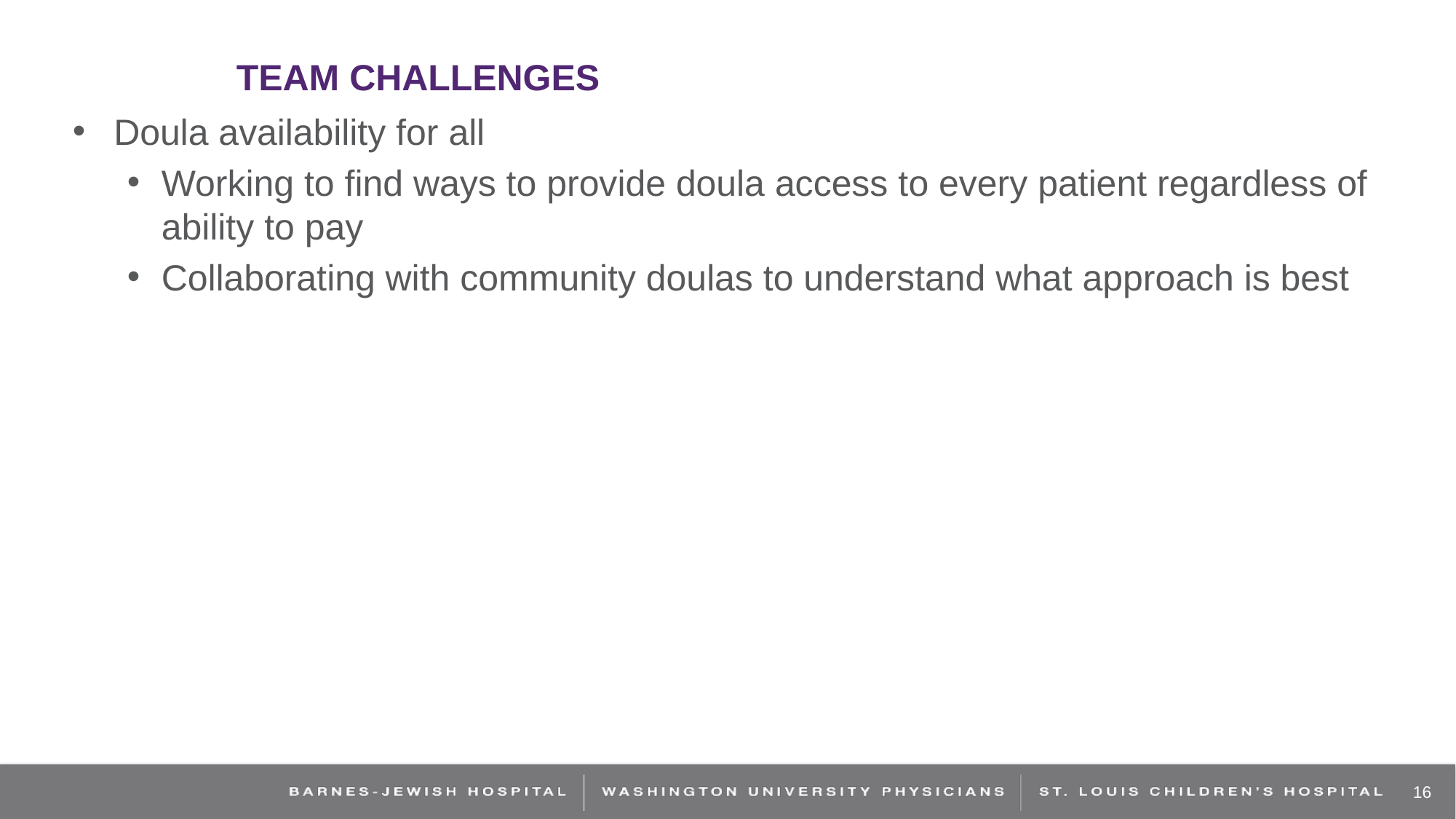

# Team challenges
Doula availability for all
Working to find ways to provide doula access to every patient regardless of ability to pay
Collaborating with community doulas to understand what approach is best

16